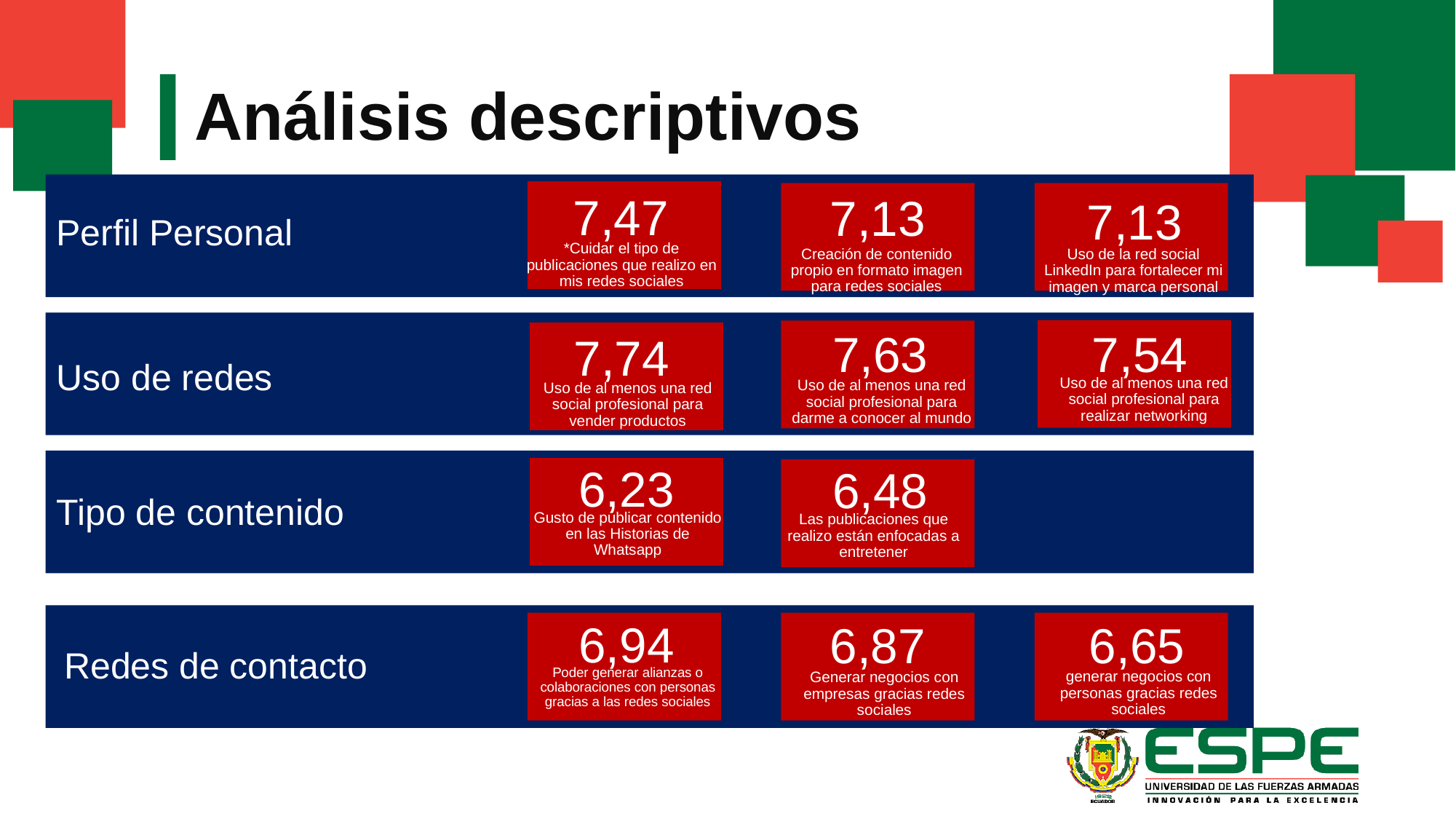

# Análisis descriptivos

7,47
7,13
7,13
Perfil Personal
*Cuidar el tipo de publicaciones que realizo en mis redes sociales
Creación de contenido propio en formato imagen para redes sociales
Uso de la red social LinkedIn para fortalecer mi imagen y marca personal

7,54
7,63
7,74
Uso de redes
Uso de al menos una red social profesional para realizar networking
Uso de al menos una red social profesional para darme a conocer al mundo
Uso de al menos una red social profesional para vender productos

6,23

6,48
Tipo de contenido
Gusto de publicar contenido en las Historias de Whatsapp
Las publicaciones que realizo están enfocadas a entretener

6,94
6,87
6,65
Redes de contacto
Poder generar alianzas o colaboraciones con personas gracias a las redes sociales
generar negocios con personas gracias redes sociales
Generar negocios con empresas gracias redes sociales